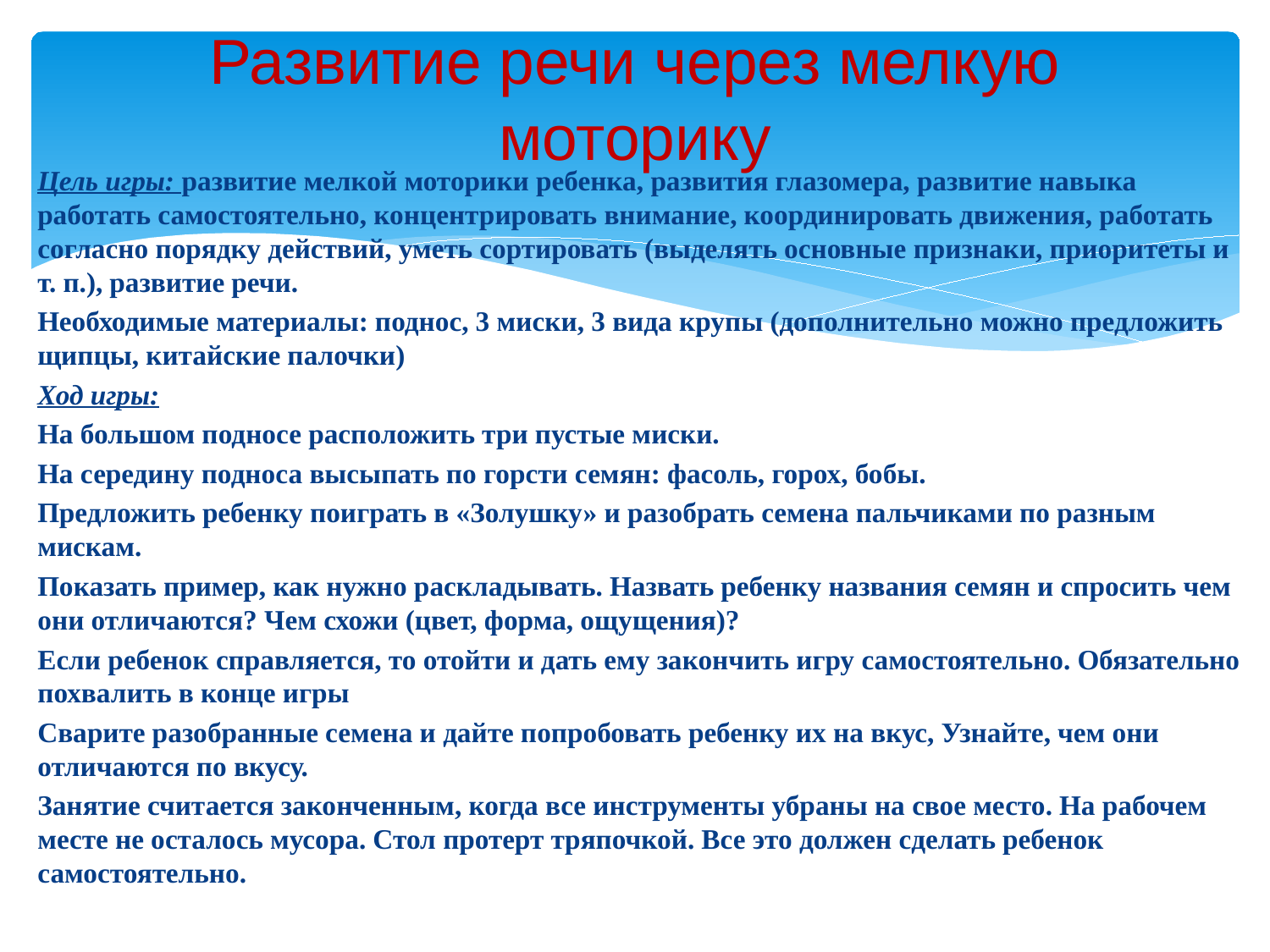

# Развитие речи через мелкую моторику
Цель игры: развитие мелкой моторики ребенка, развития глазомера, развитие навыка работать самостоятельно, концентрировать внимание, координировать движения, работать согласно порядку действий, уметь сортировать (выделять основные признаки, приоритеты и т. п.), развитие речи.
Необходимые материалы: поднос, 3 миски, 3 вида крупы (дополнительно можно предложить щипцы, китайские палочки)
Ход игры:
На большом подносе расположить три пустые миски.
На середину подноса высыпать по горсти семян: фасоль, горох, бобы.
Предложить ребенку поиграть в «Золушку» и разобрать семена пальчиками по разным мискам.
Показать пример, как нужно раскладывать. Назвать ребенку названия семян и спросить чем они отличаются? Чем схожи (цвет, форма, ощущения)?
Если ребенок справляется, то отойти и дать ему закончить игру самостоятельно. Обязательно похвалить в конце игры
Сварите разобранные семена и дайте попробовать ребенку их на вкус, Узнайте, чем они отличаются по вкусу.
Занятие считается законченным, когда все инструменты убраны на свое место. На рабочем месте не осталось мусора. Стол протерт тряпочкой. Все это должен сделать ребенок самостоятельно.